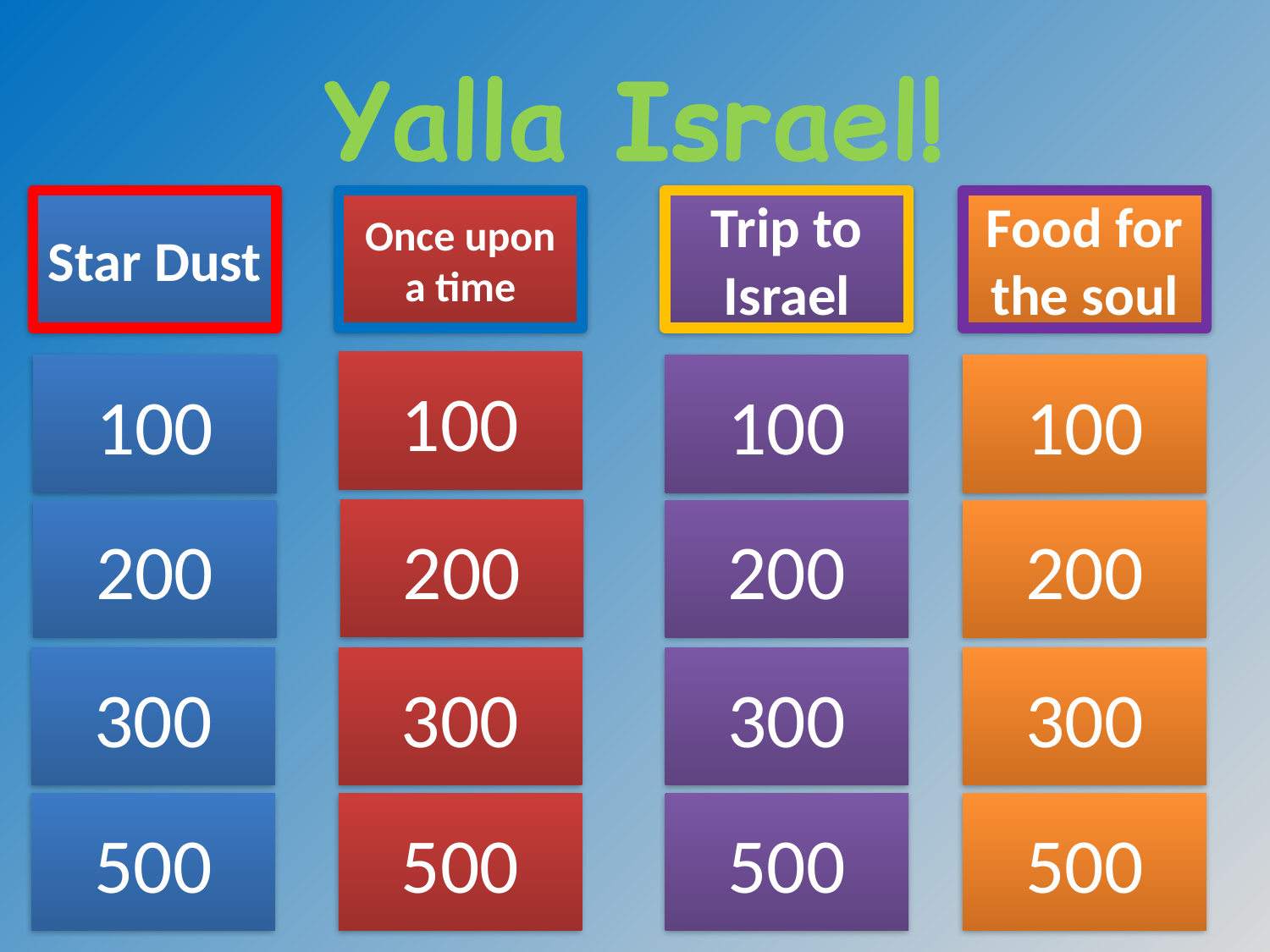

# Yalla Israel!
Star Dust
Once upon a time
Trip to Israel
Food for the soul
100
100
100
100
200
200
200
200
300
300
300
300
500
500
500
500